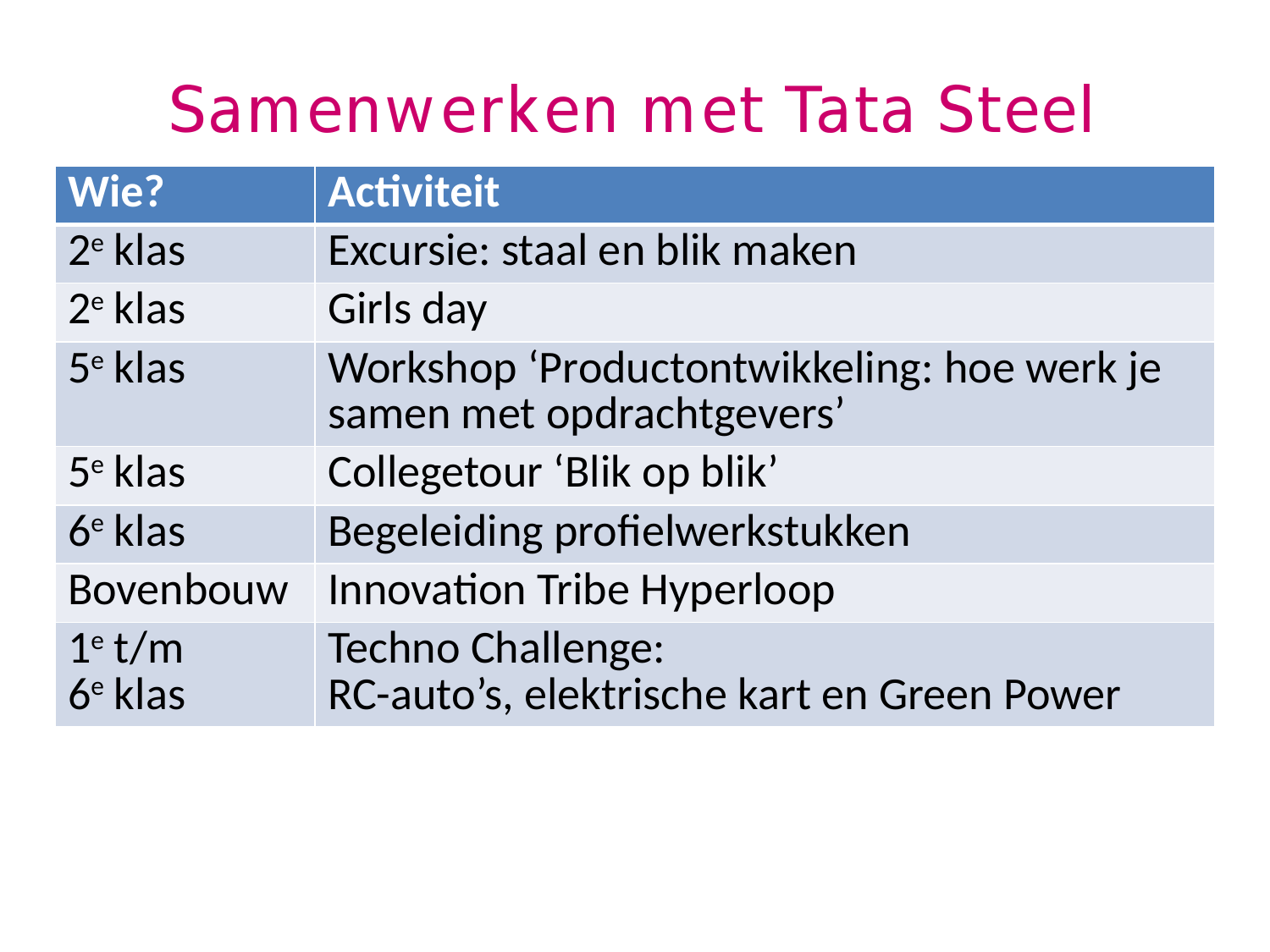

# Samenwerken met Tata Steel
| Wie? | Activiteit |
| --- | --- |
| 2e klas | Excursie: staal en blik maken |
| 2e klas | Girls day |
| 5e klas | Workshop ‘Productontwikkeling: hoe werk je samen met opdrachtgevers’ |
| 5e klas | Collegetour ‘Blik op blik’ |
| 6e klas | Begeleiding profielwerkstukken |
| Bovenbouw | Innovation Tribe Hyperloop |
| 1e t/m 6e klas | Techno Challenge: RC-auto’s, elektrische kart en Green Power |